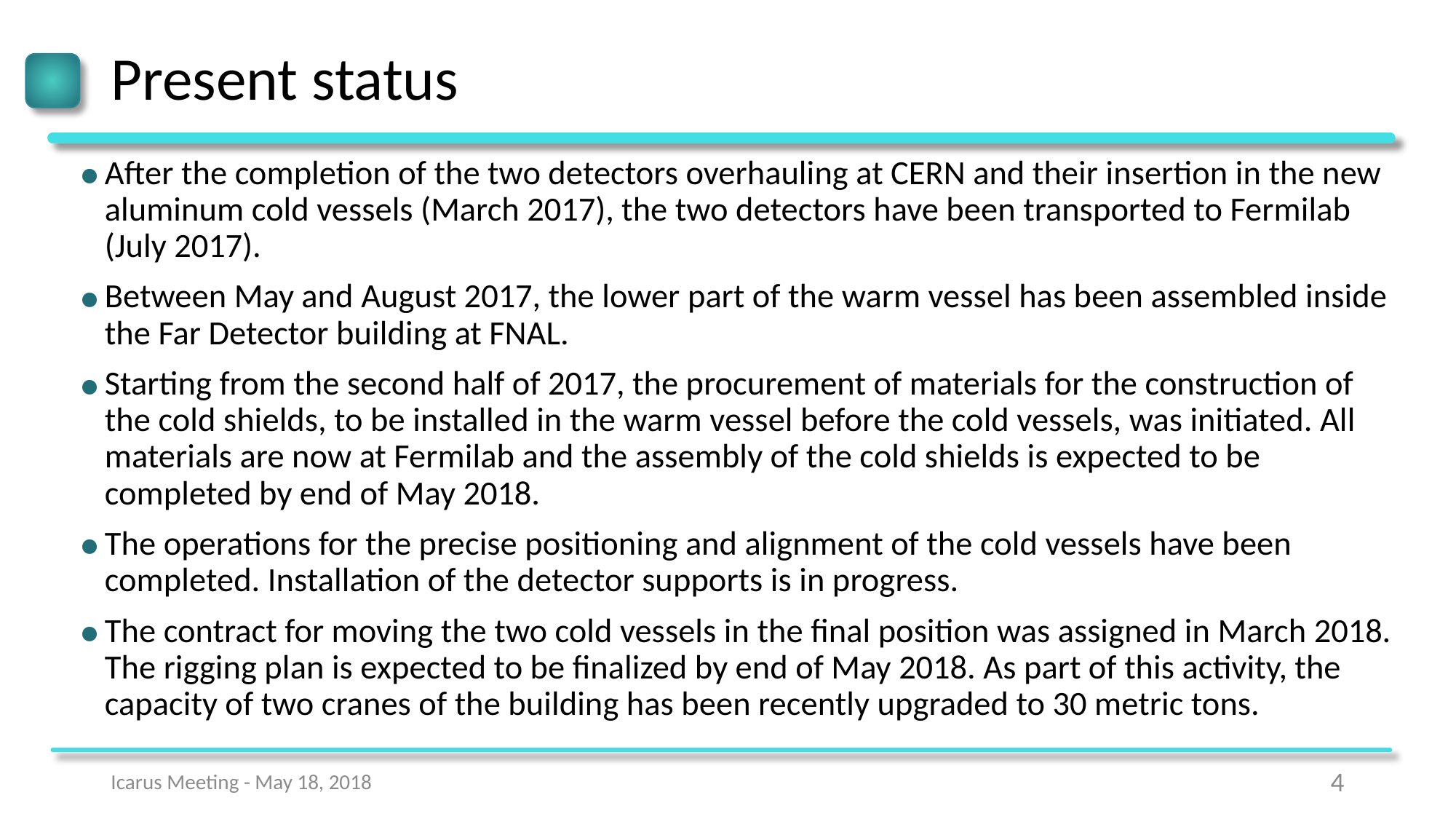

# Present status
After the completion of the two detectors overhauling at CERN and their insertion in the new aluminum cold vessels (March 2017), the two detectors have been transported to Fermilab (July 2017).
Between May and August 2017, the lower part of the warm vessel has been assembled inside the Far Detector building at FNAL.
Starting from the second half of 2017, the procurement of materials for the construction of the cold shields, to be installed in the warm vessel before the cold vessels, was initiated. All materials are now at Fermilab and the assembly of the cold shields is expected to be completed by end of May 2018.
The operations for the precise positioning and alignment of the cold vessels have been completed. Installation of the detector supports is in progress.
The contract for moving the two cold vessels in the final position was assigned in March 2018. The rigging plan is expected to be finalized by end of May 2018. As part of this activity, the capacity of two cranes of the building has been recently upgraded to 30 metric tons.

Icarus Meeting - May 18, 2018
4